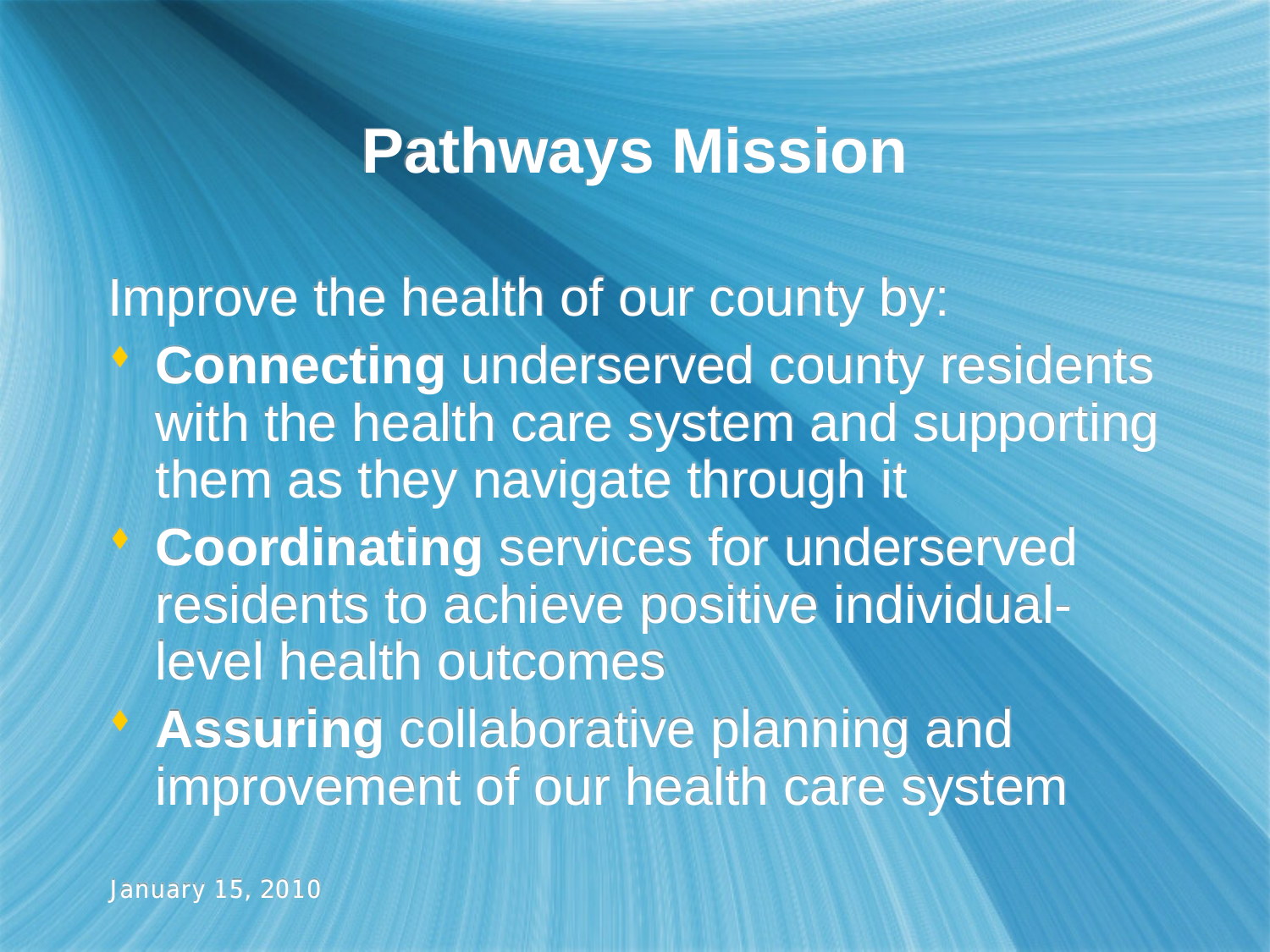

# Pathways Mission

Improve the health of our county by:
Connecting underserved county residents with the health care system and supporting them as they navigate through it
Coordinating services for underserved residents to achieve positive individual-level health outcomes
Assuring collaborative planning and improvement of our health care system

January 15, 2010